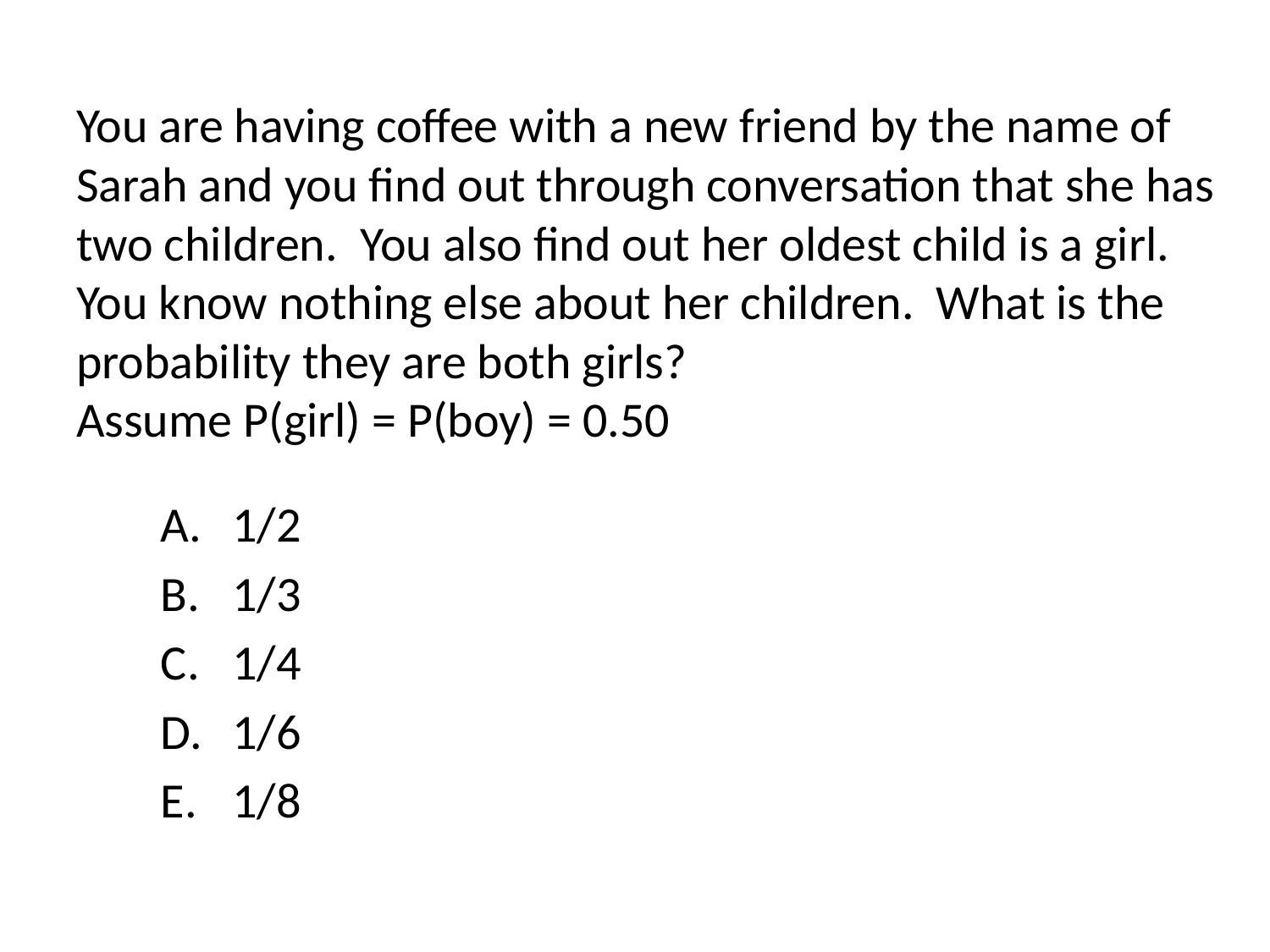

# You are having coffee with a new friend by the name of Sarah and you find out through conversation that she has two children.  You also find out her oldest child is a girl. You know nothing else about her children.  What is the probability they are both girls? Assume P(girl) = P(boy) = 0.50
1/2
1/3
1/4
1/6
1/8